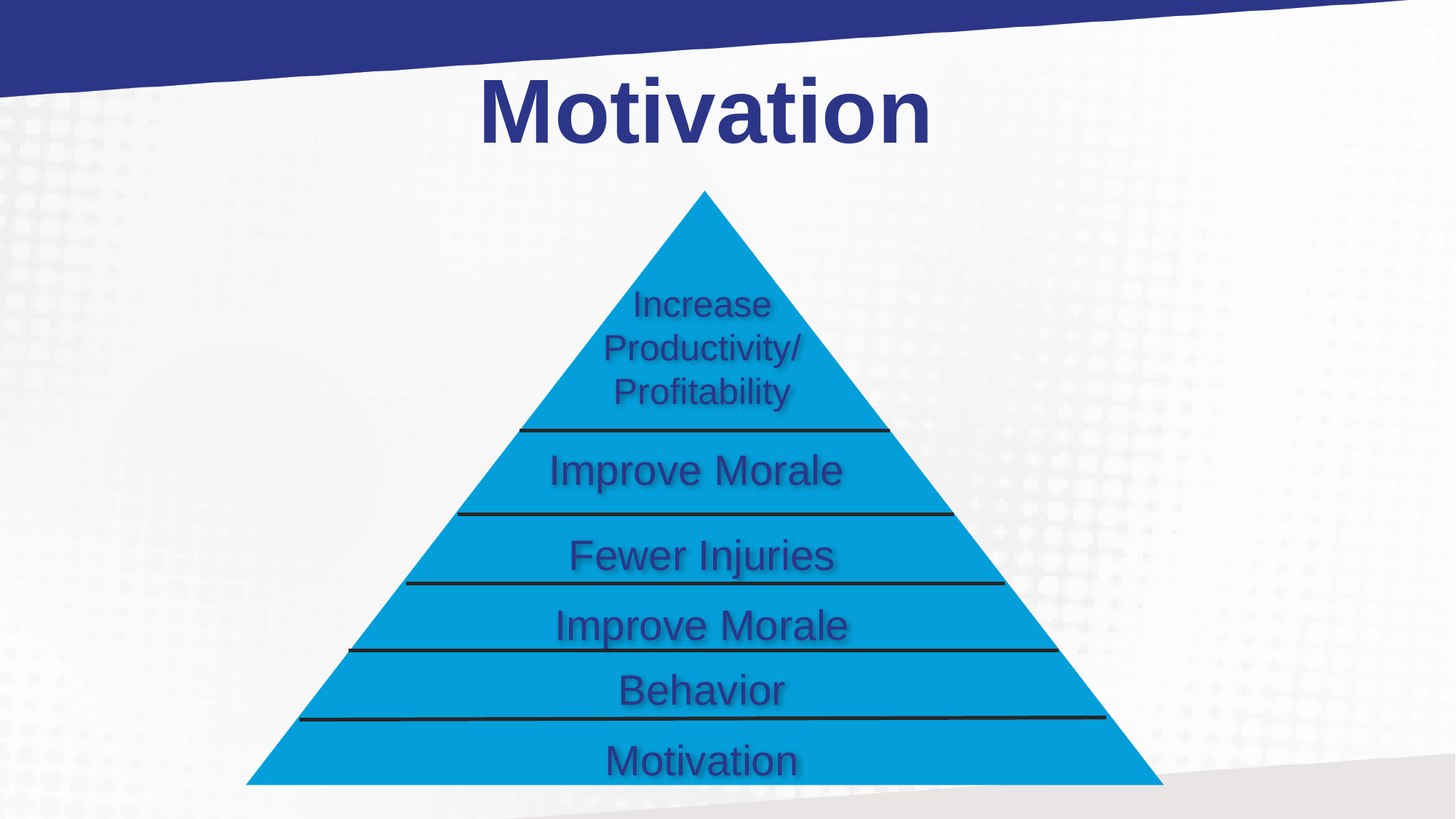

Motivation

Increase
Productivity/
Profitability
Improve Morale
Fewer Injuries
Improve Morale
Behavior
Motivation